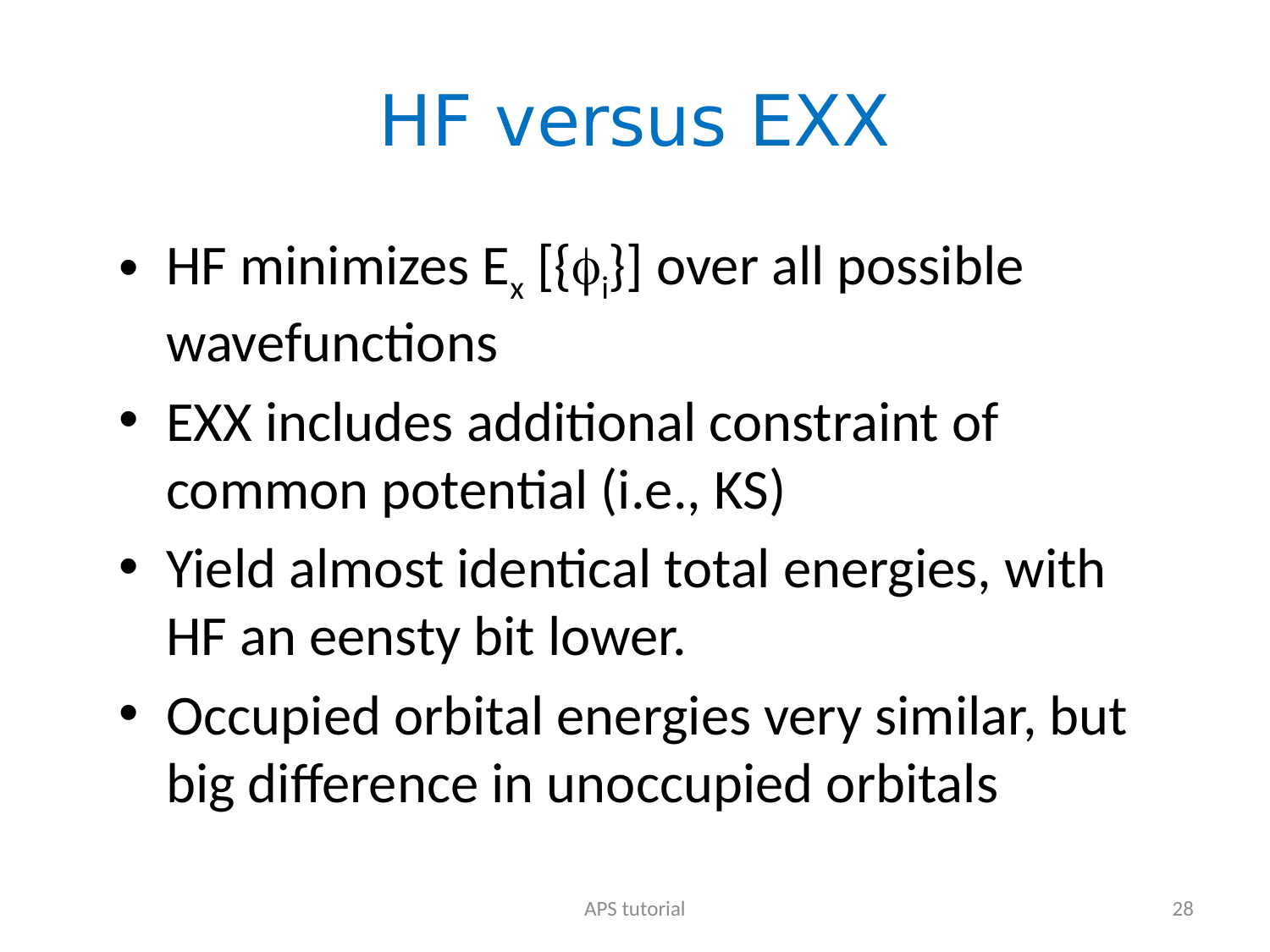

# HF versus EXX
HF minimizes Ex [{φi}] over all possible wavefunctions
EXX includes additional constraint of common potential (i.e., KS)
Yield almost identical total energies, with HF an eensty bit lower.
Occupied orbital energies very similar, but big difference in unoccupied orbitals

APS tutorial
28